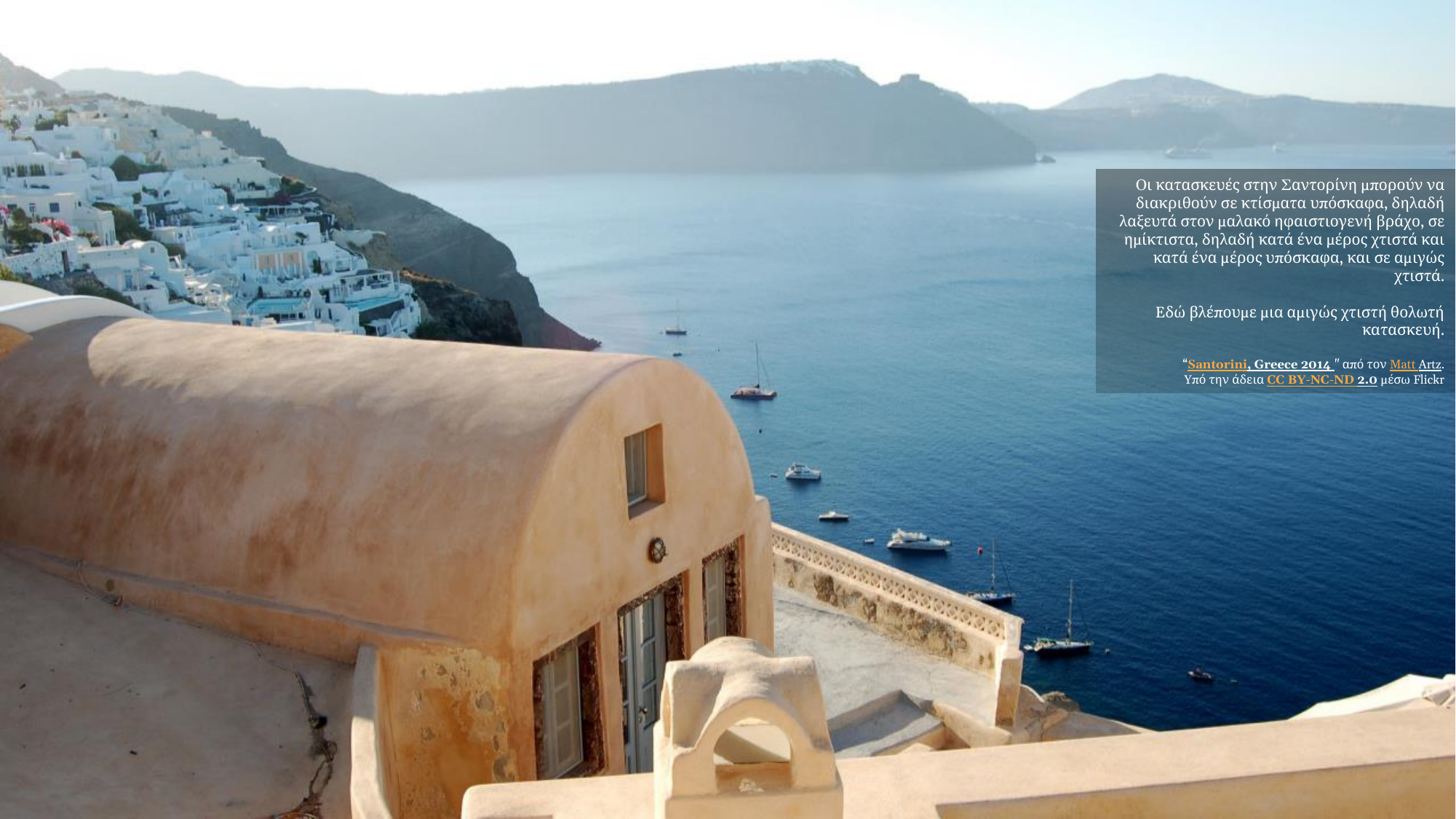

Οι κατασκευές στην Σαντορίνη μπορούν να διακριθούν σε κτίσματα υπόσκαφα, δηλαδή λαξευτά στον μαλακό ηφαιστιογενή βράχο, σε ημίκτιστα, δηλαδή κατά ένα μέρος χτιστά και κατά ένα μέρος υπόσκαφα, και σε αμιγώς χτιστά.

Εδώ βλέπουμε μια αμιγώς χτιστή θολωτή κατασκευή.

“Santorini, Greece 2014 " από τον Matt Artz.
Υπό την άδεια CC BY-NC-ND 2.0 μέσω Flickr